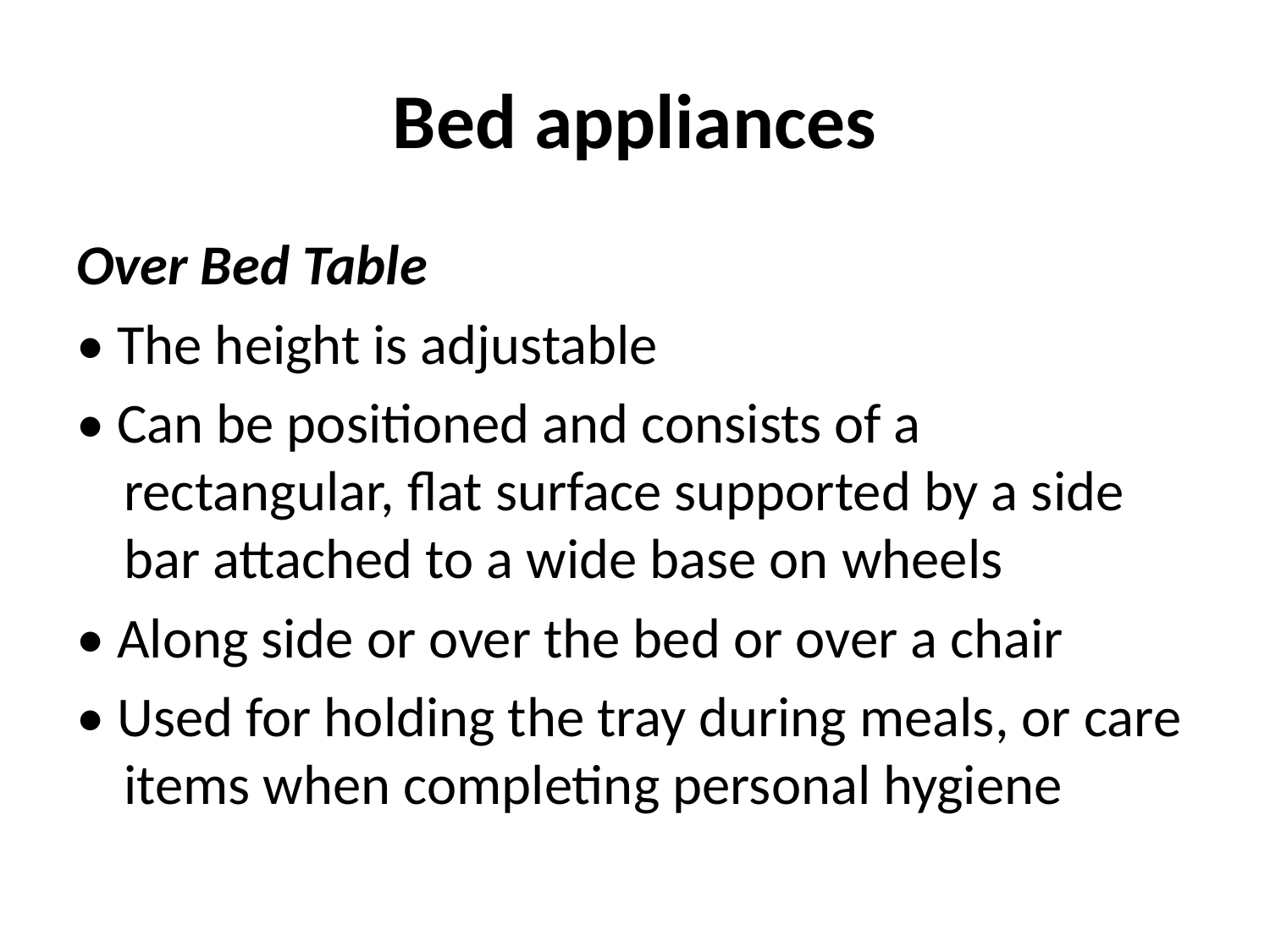

# Bed appliances
Over Bed Table
• The height is adjustable
• Can be positioned and consists of a rectangular, flat surface supported by a side bar attached to a wide base on wheels
• Along side or over the bed or over a chair
• Used for holding the tray during meals, or care items when completing personal hygiene